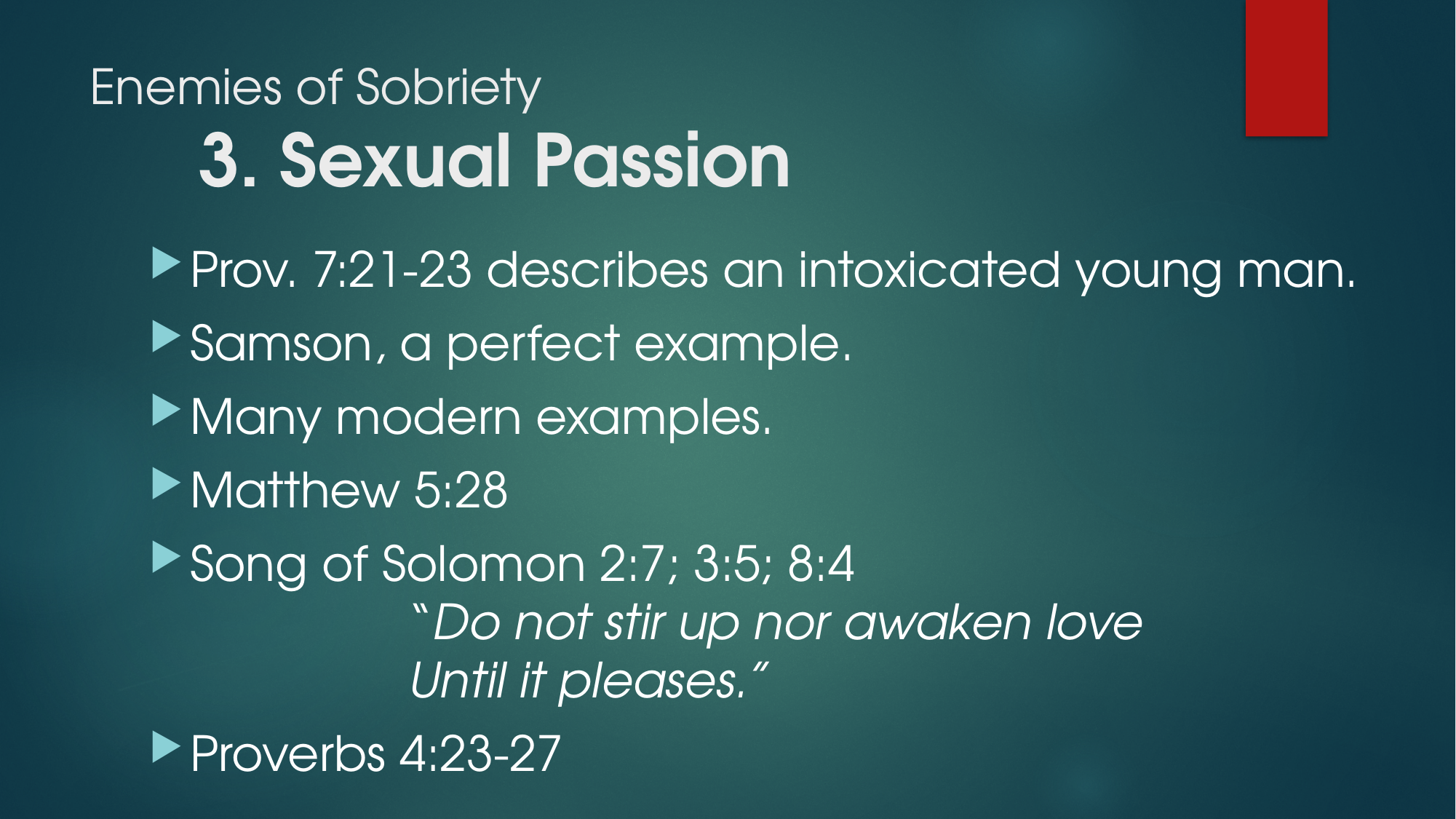

# Enemies of Sobriety 3. Sexual Passion
Prov. 7:21-23 describes an intoxicated young man.
Samson, a perfect example.
Many modern examples.
Matthew 5:28
Song of Solomon 2:7; 3:5; 8:4                                             		“Do not stir up nor awaken love
		Until it pleases.”
Proverbs 4:23-27